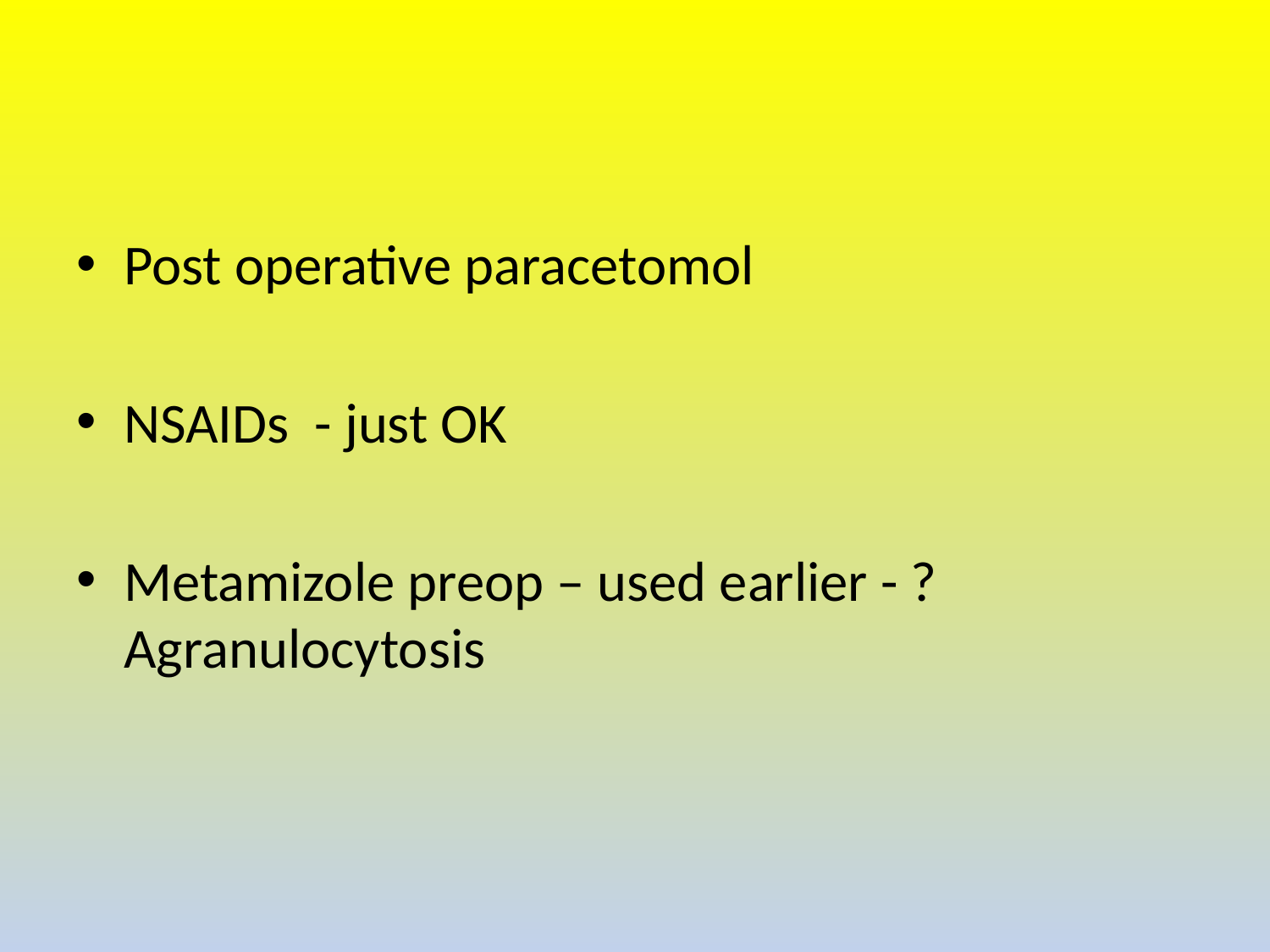

#
Post operative paracetomol

NSAIDs  - just OK

Metamizole preop – used earlier - ? Agranulocytosis